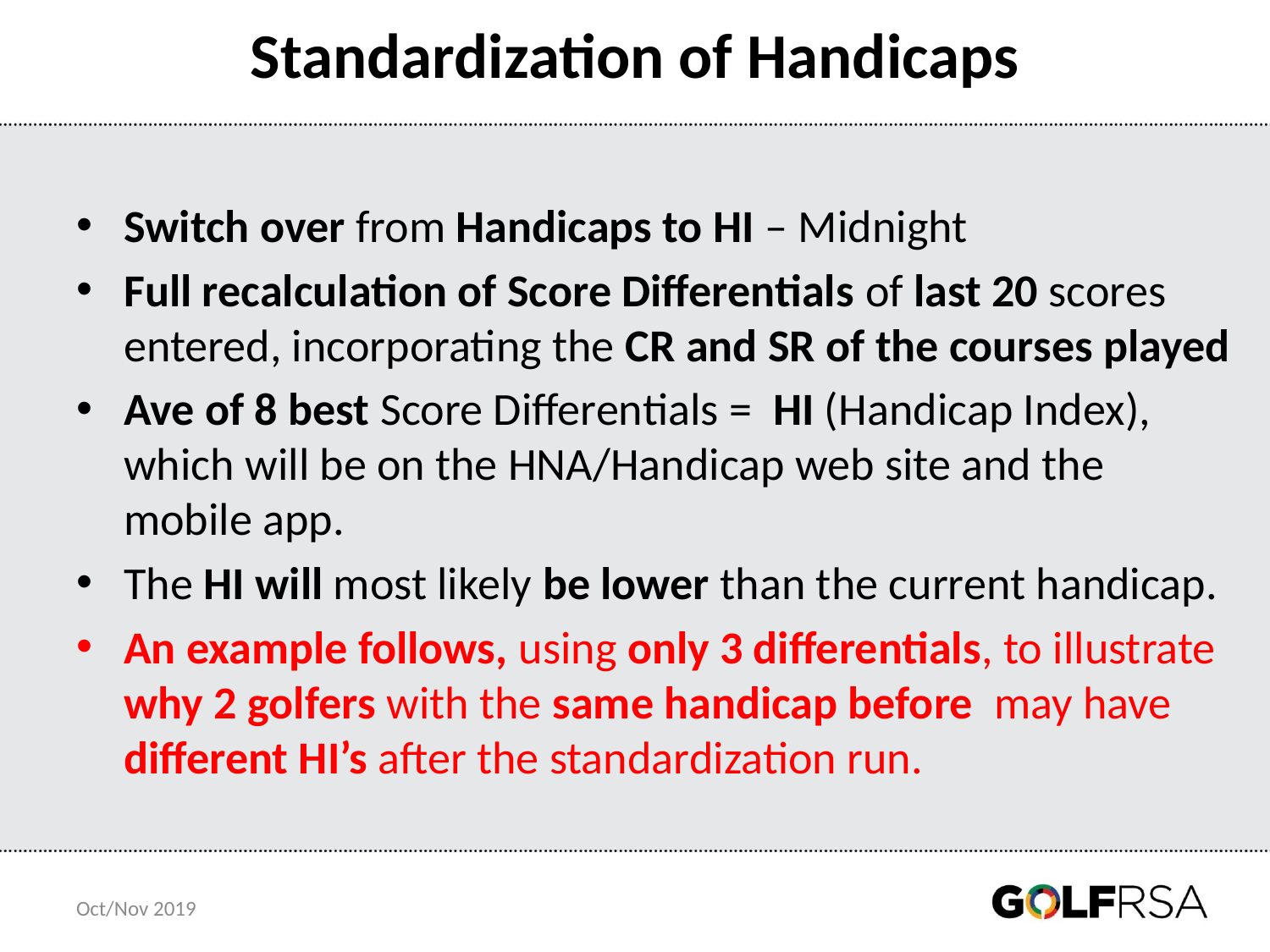

# Standardization of Handicaps

Switch over from Handicaps to HI – Midnight
Full recalculation of Score Differentials of last 20 scores entered, incorporating the CR and SR of the courses played
Ave of 8 best Score Differentials =  HI (Handicap Index), which will be on the HNA/Handicap web site and the mobile app.
The HI will most likely be lower than the current handicap.
An example follows, using only 3 differentials, to illustrate why 2 golfers with the same handicap before  may have different HI’s after the standardization run.
Oct/Nov 2019